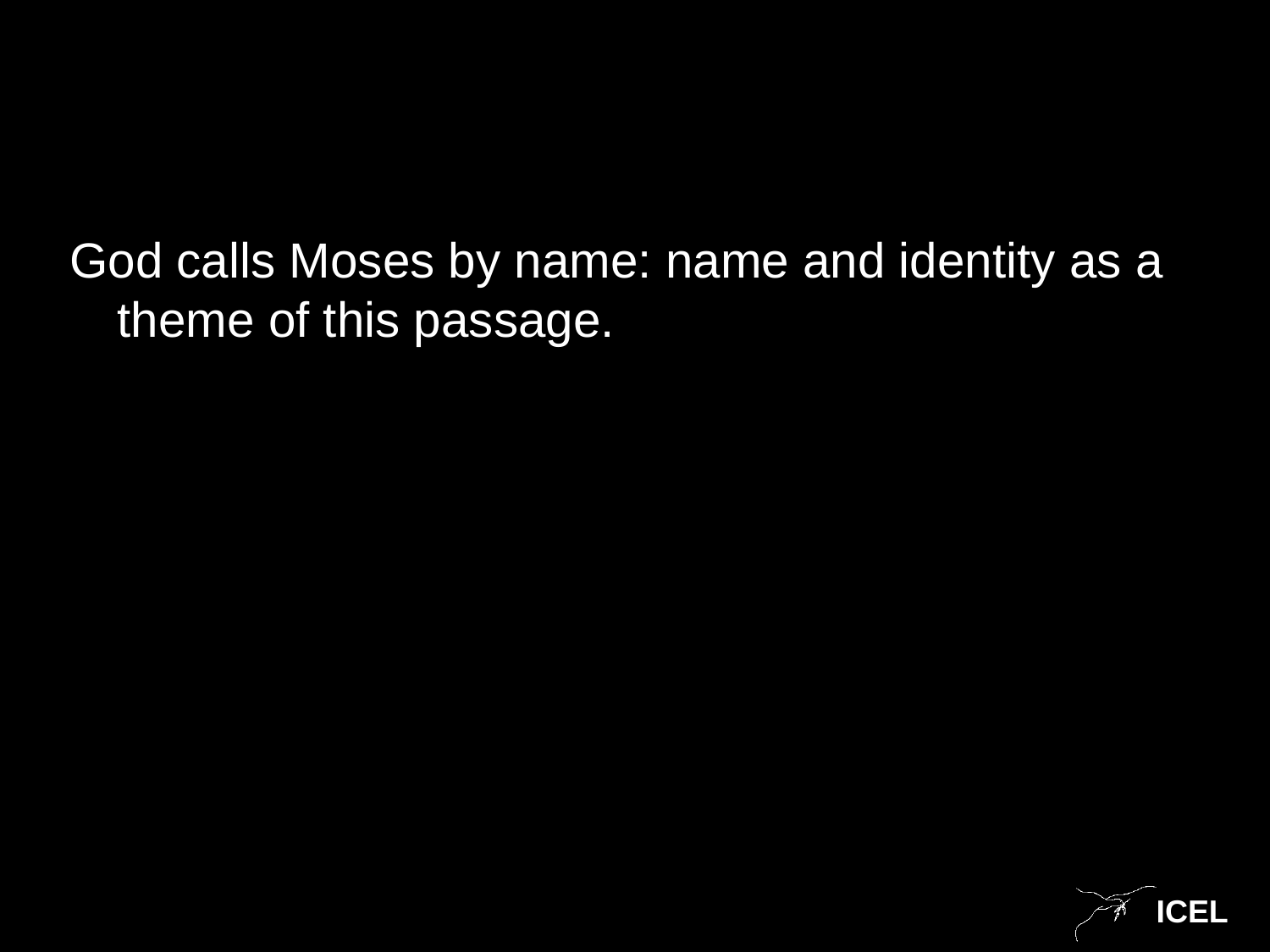

#
God calls Moses by name: name and identity as a theme of this passage.